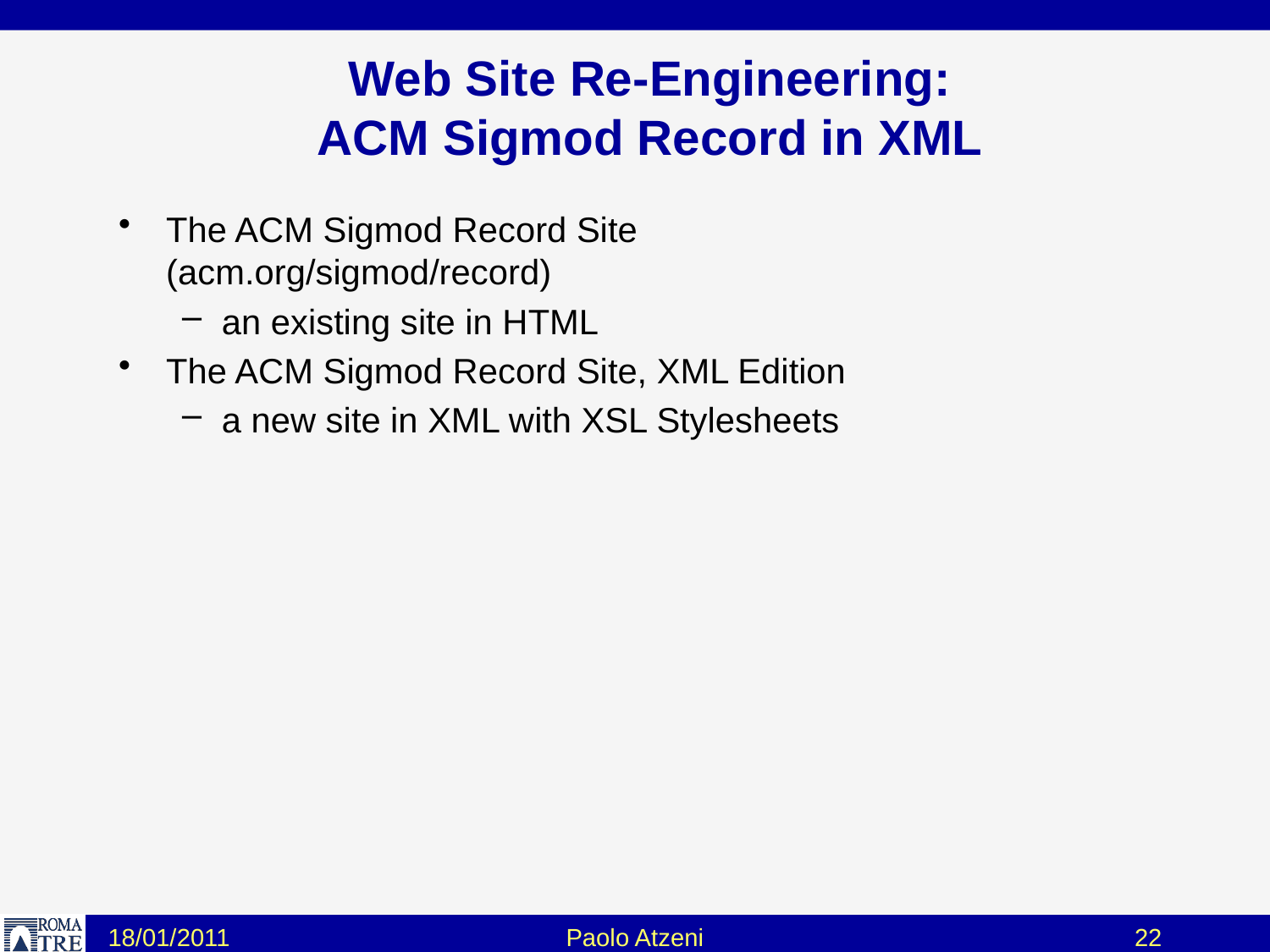

# Web Site Re-Engineering: ACM Sigmod Record in XML
The ACM Sigmod Record Site
(acm.org/sigmod/record)
an existing site in HTML
The ACM Sigmod Record Site, XML Edition
a new site in XML with XSL Stylesheets
18/01/2011
Paolo Atzeni
22